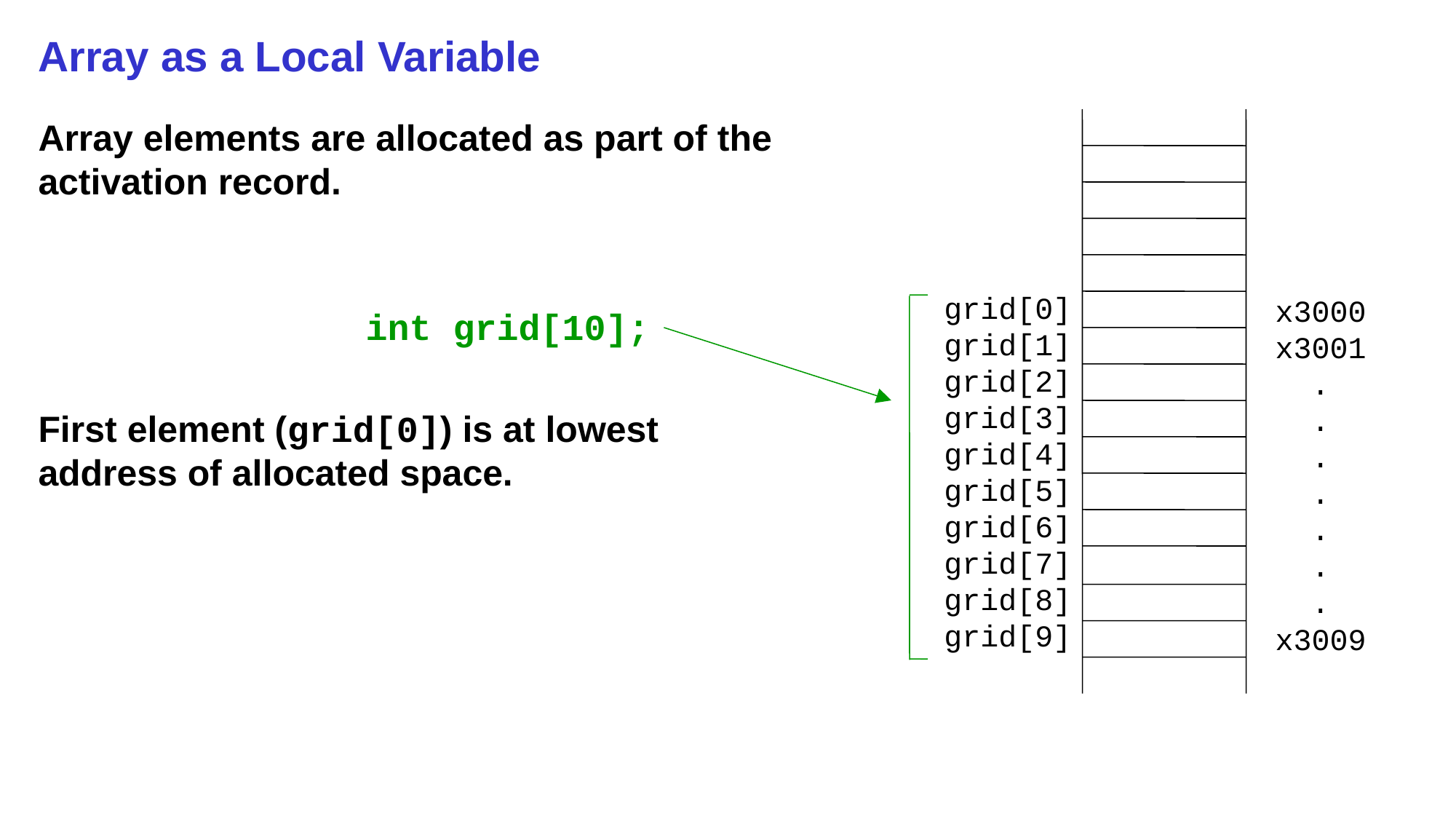

# Array as a Local Variable
Array elements are allocated as part of the activation record.

			int grid[10];

First element (grid[0]) is at lowest address of allocated space.

grid[0]
grid[1]
grid[2]
grid[3]
grid[4]
grid[5]
grid[6]
grid[7]
grid[8]
grid[9]

x3000
x3001
.
.
.
.
.
.
.
x3009